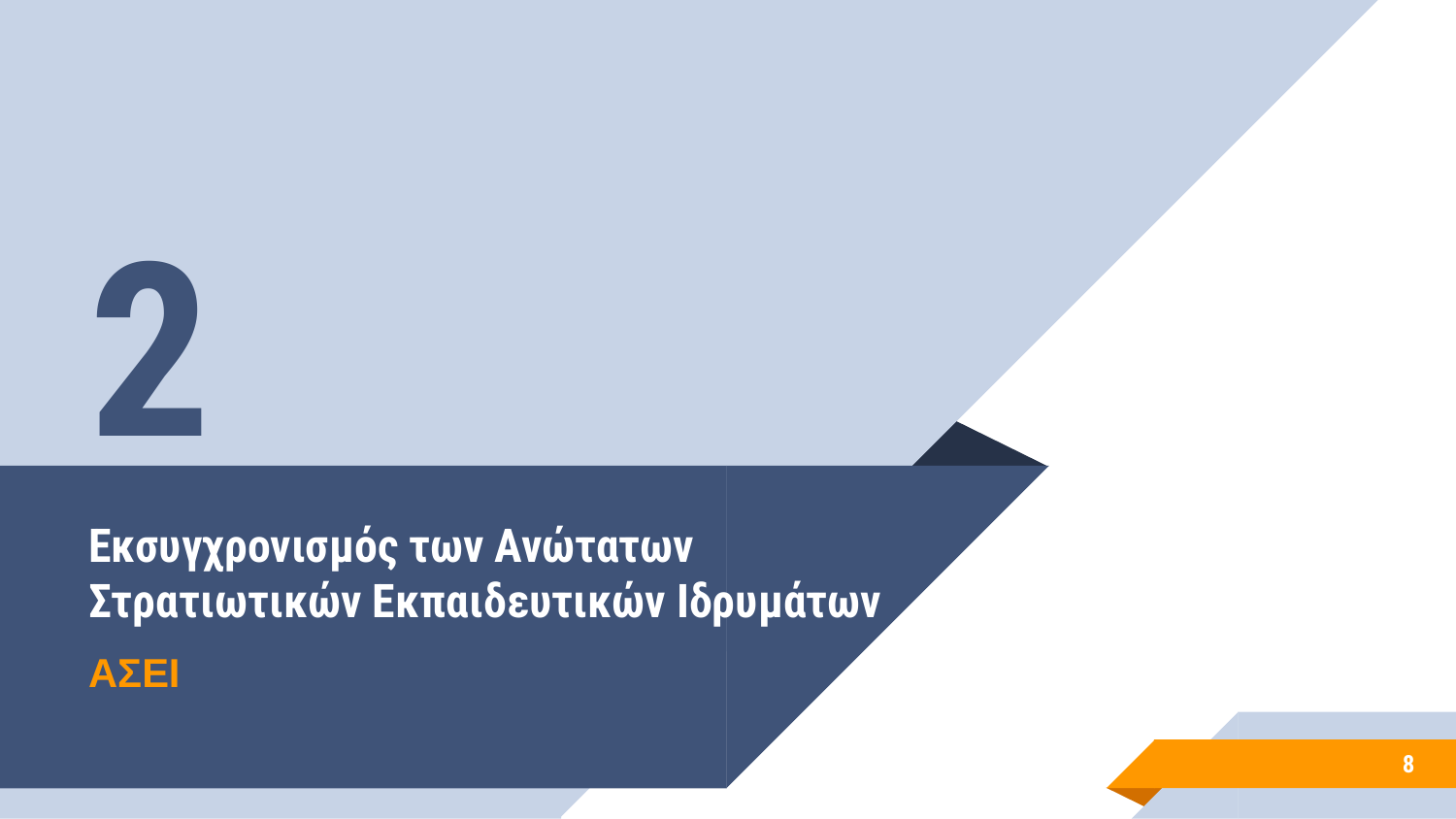

2
# Εκσυγχρονισμός των Ανώτατων Στρατιωτικών Εκπαιδευτικών Ιδρυμάτων
ΑΣΕΙ
8